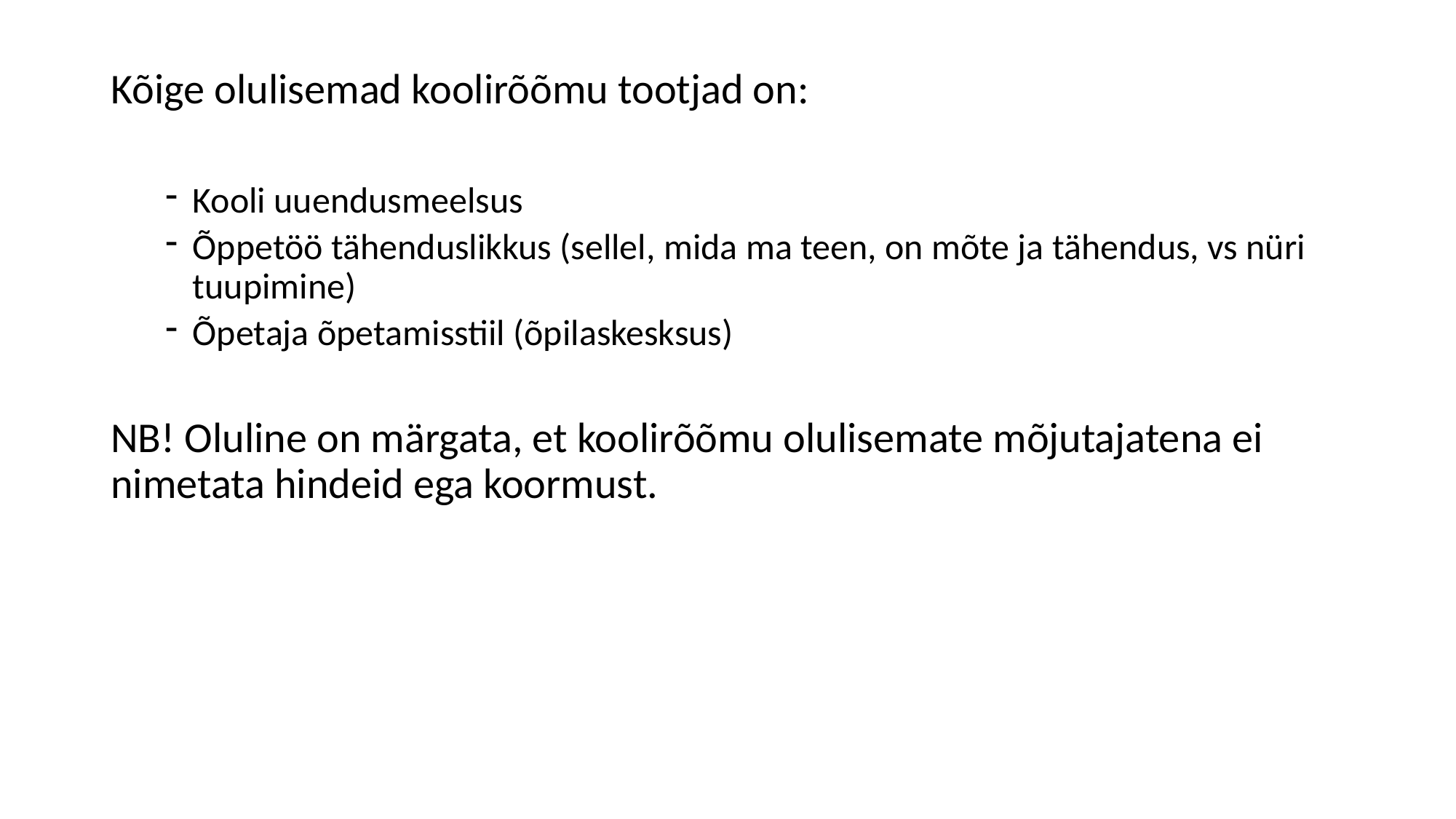

Kõige olulisemad koolirõõmu tootjad on:

Kooli uuendusmeelsus
Õppetöö tähenduslikkus (sellel, mida ma teen, on mõte ja tähendus, vs nüri tuupimine)
Õpetaja õpetamisstiil (õpilaskesksus)

NB! Oluline on märgata, et koolirõõmu olulisemate mõjutajatena ei nimetata hindeid ega koormust.